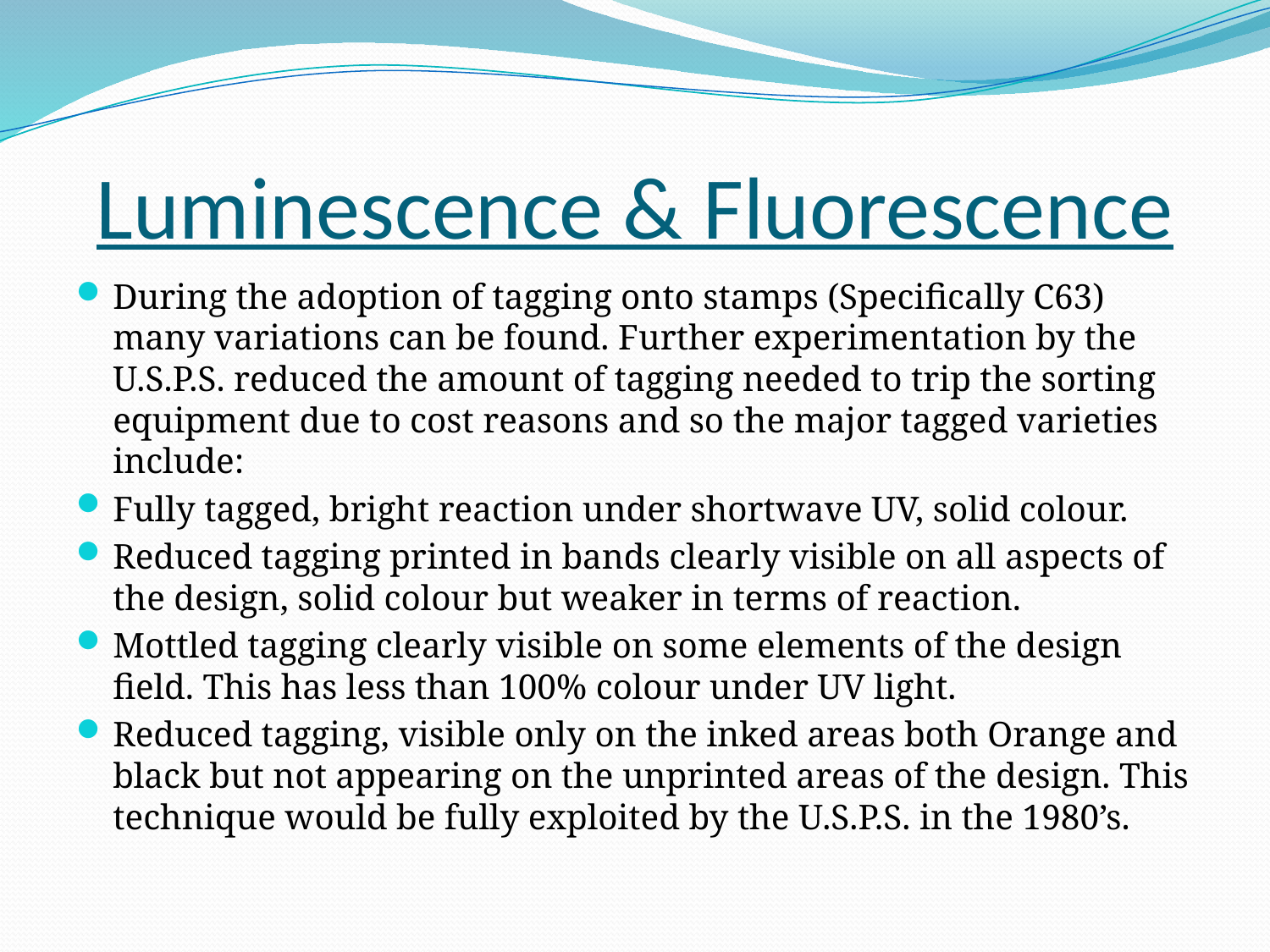

# Luminescence & Fluorescence
During the adoption of tagging onto stamps (Specifically C63) many variations can be found. Further experimentation by the U.S.P.S. reduced the amount of tagging needed to trip the sorting equipment due to cost reasons and so the major tagged varieties include:
Fully tagged, bright reaction under shortwave UV, solid colour.
Reduced tagging printed in bands clearly visible on all aspects of the design, solid colour but weaker in terms of reaction.
Mottled tagging clearly visible on some elements of the design field. This has less than 100% colour under UV light.
Reduced tagging, visible only on the inked areas both Orange and black but not appearing on the unprinted areas of the design. This technique would be fully exploited by the U.S.P.S. in the 1980’s.